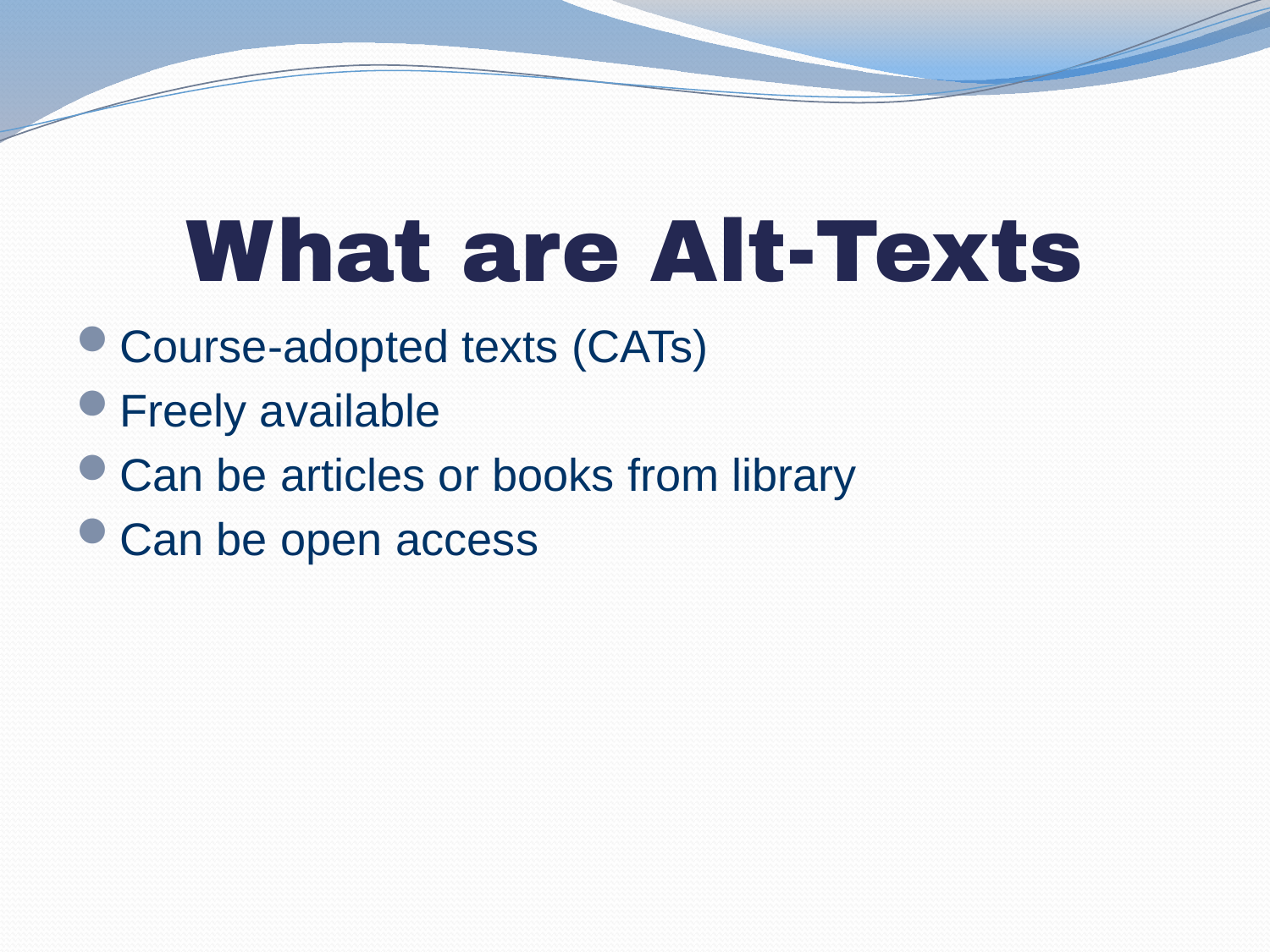

# What are Alt-Texts
Course-adopted texts (CATs)
Freely available
Can be articles or books from library
Can be open access